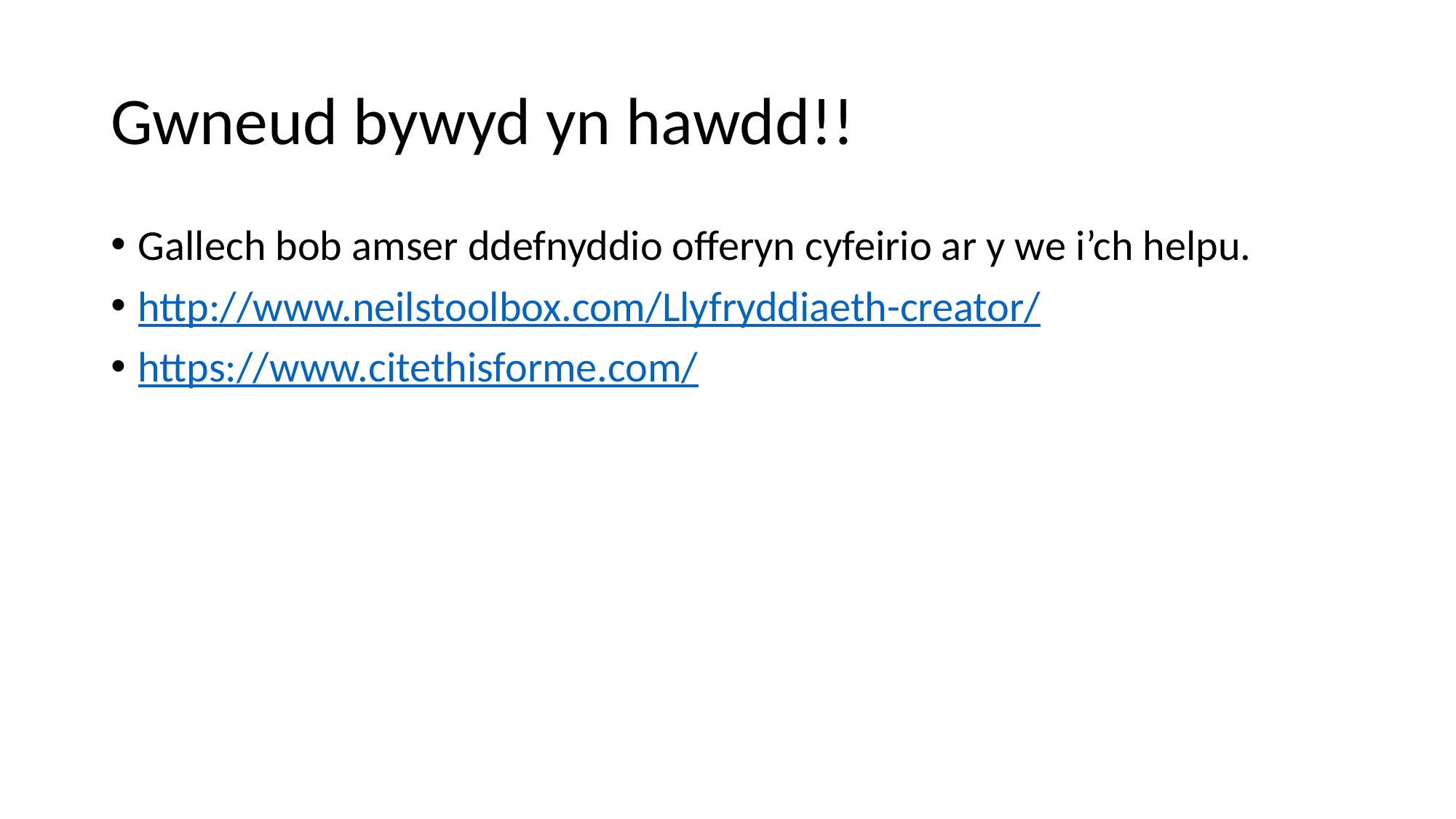

# Gwneud bywyd yn hawdd!!
Gallech bob amser ddefnyddio offeryn cyfeirio ar y we i’ch helpu.
http://www.neilstoolbox.com/Llyfryddiaeth-creator/
https://www.citethisforme.com/